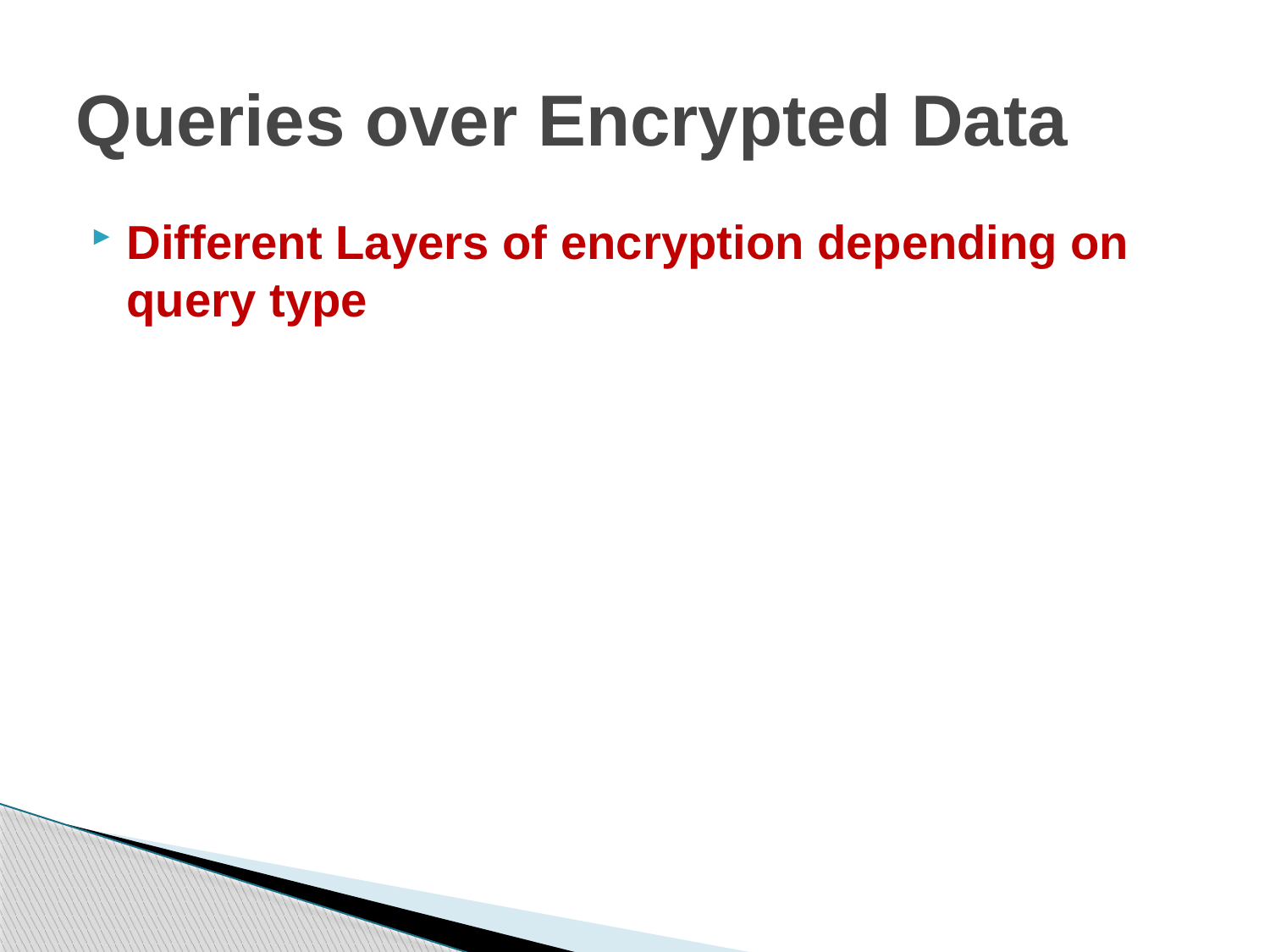

# Queries over Encrypted Data
Different Layers of encryption depending on query type